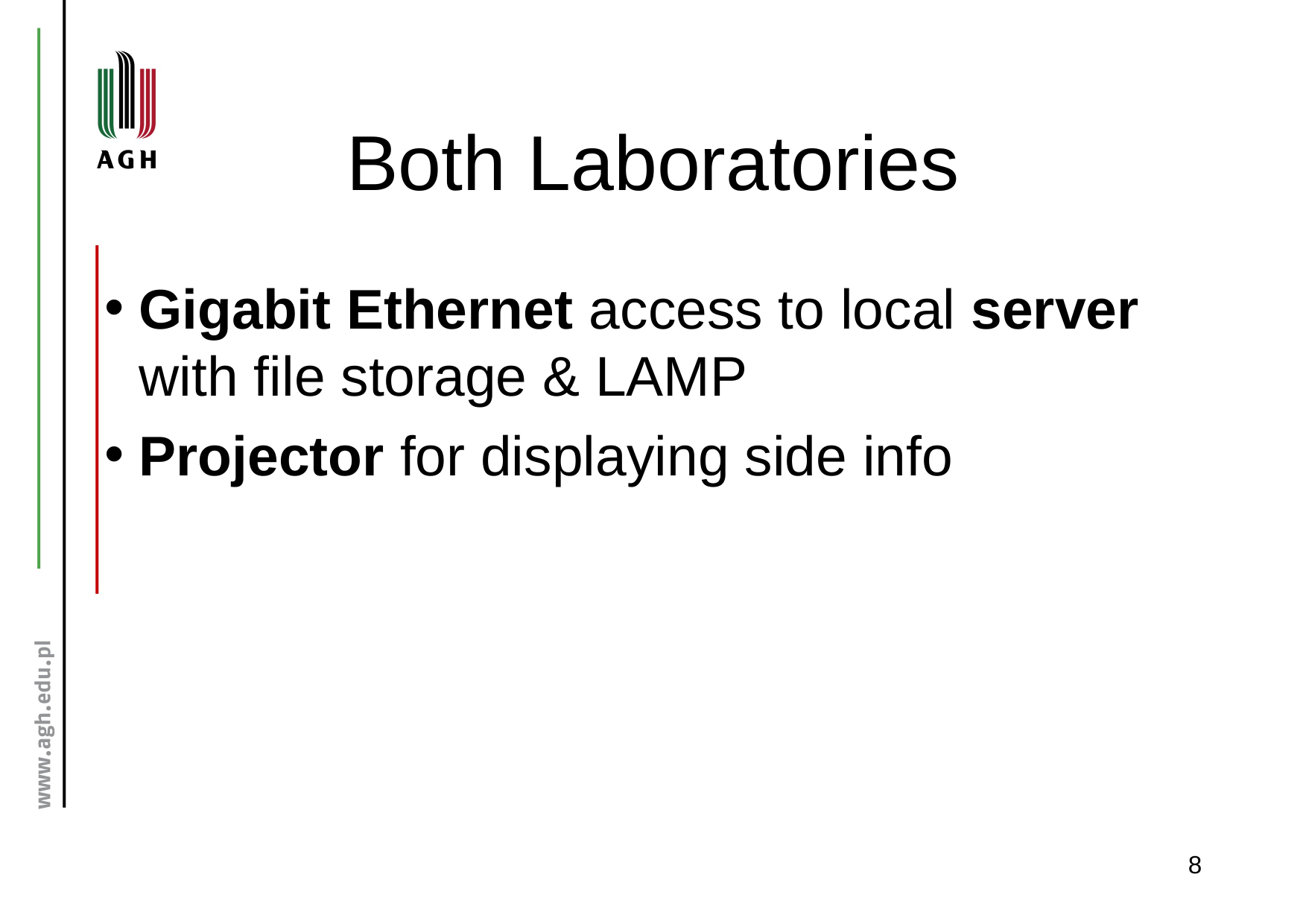

# Both Laboratories
Gigabit Ethernet access to local server with file storage & LAMP
Projector for displaying side info
8